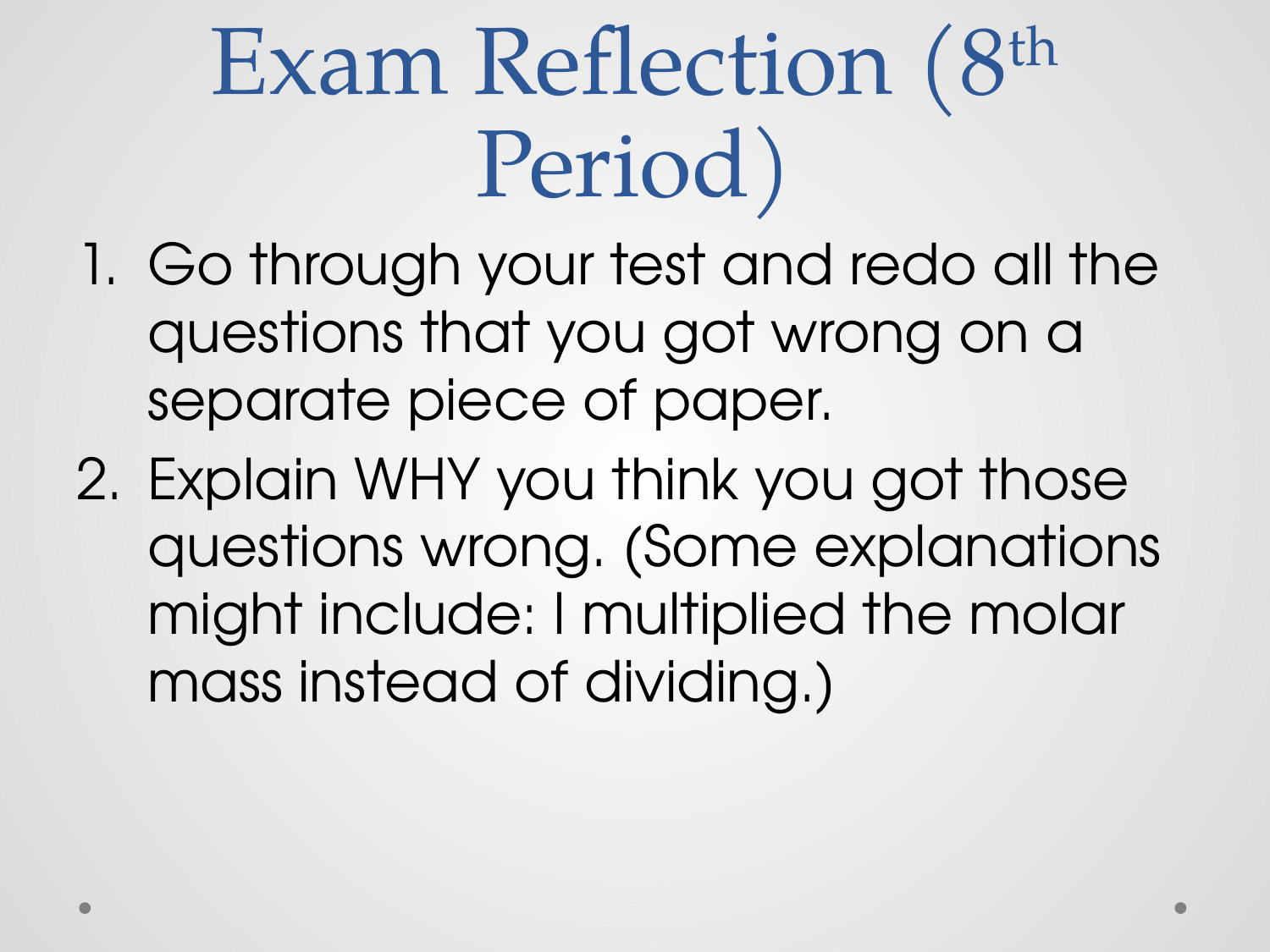

# Exam Reflection (8th Period)
Go through your test and redo all the questions that you got wrong on a separate piece of paper.
Explain WHY you think you got those questions wrong. (Some explanations might include: I multiplied the molar mass instead of dividing.)